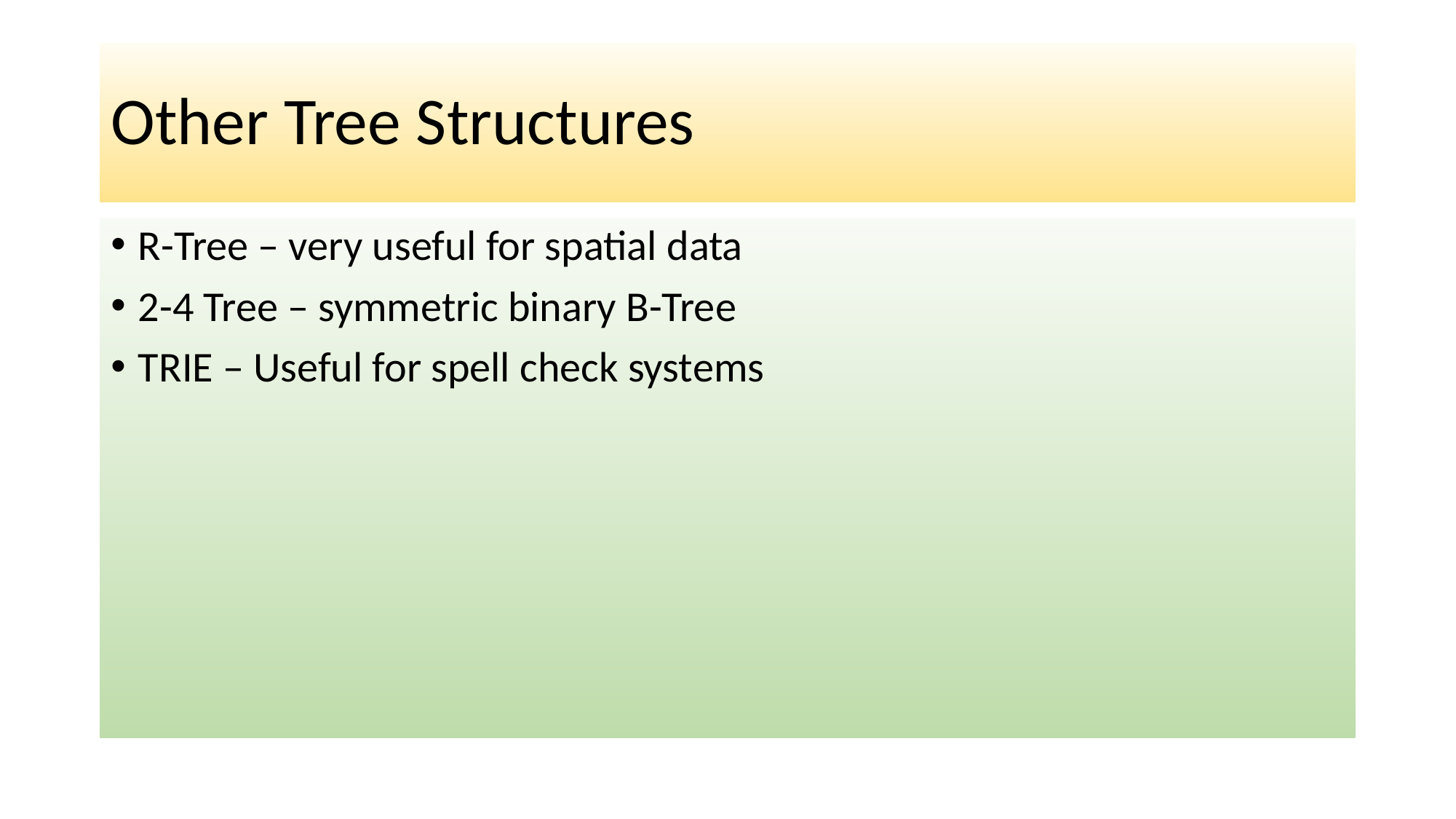

# Other Tree Structures
R-Tree – very useful for spatial data
2-4 Tree – symmetric binary B-Tree
TRIE – Useful for spell check systems